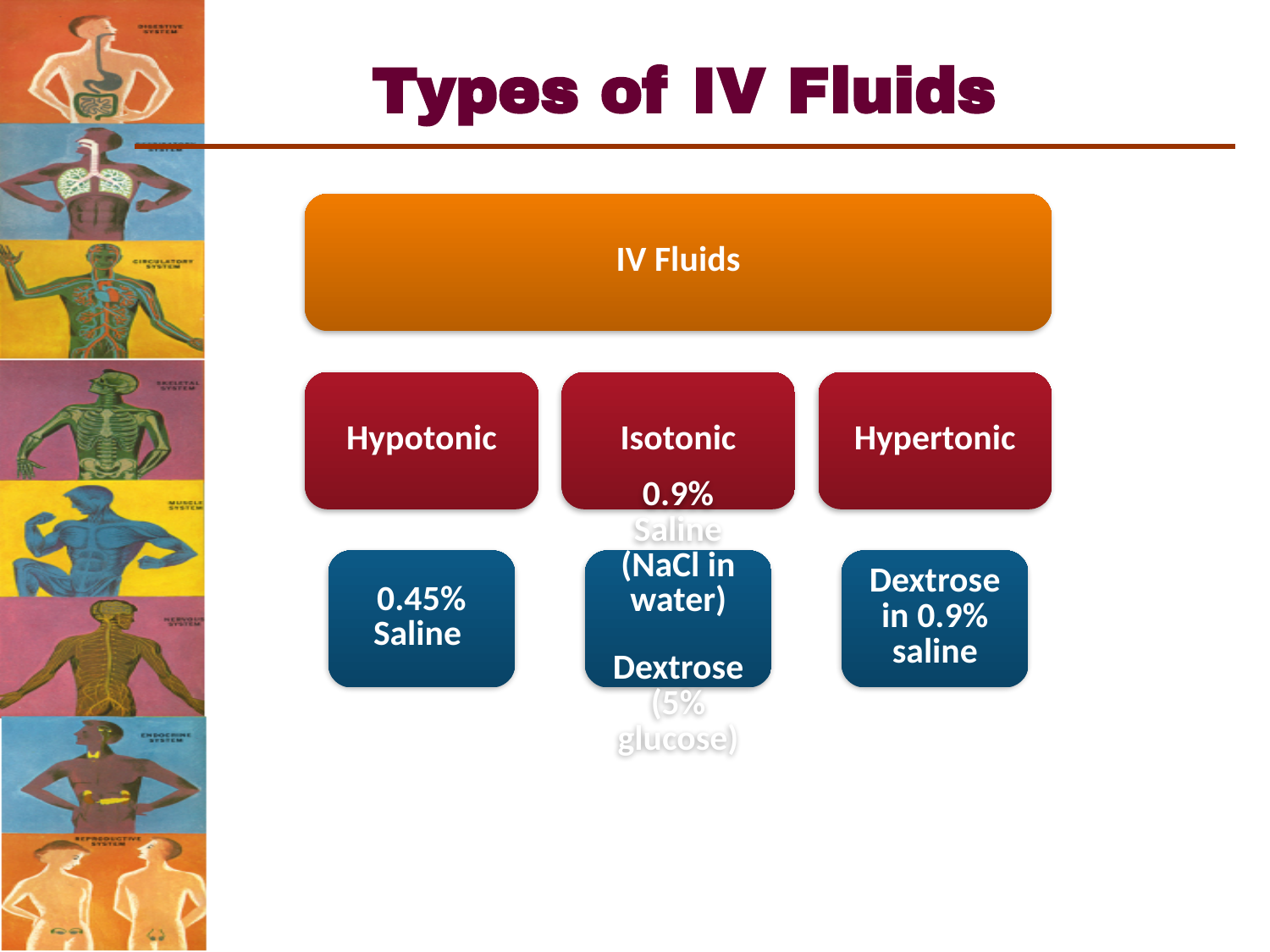

Types of IV Fluids
IV Fluids
Hypotonic
Isotonic
Hypertonic
0.45% Saline
0.9% Saline (NaCl in water)
Dextrose (5% glucose)
Dextrose in 0.9% saline